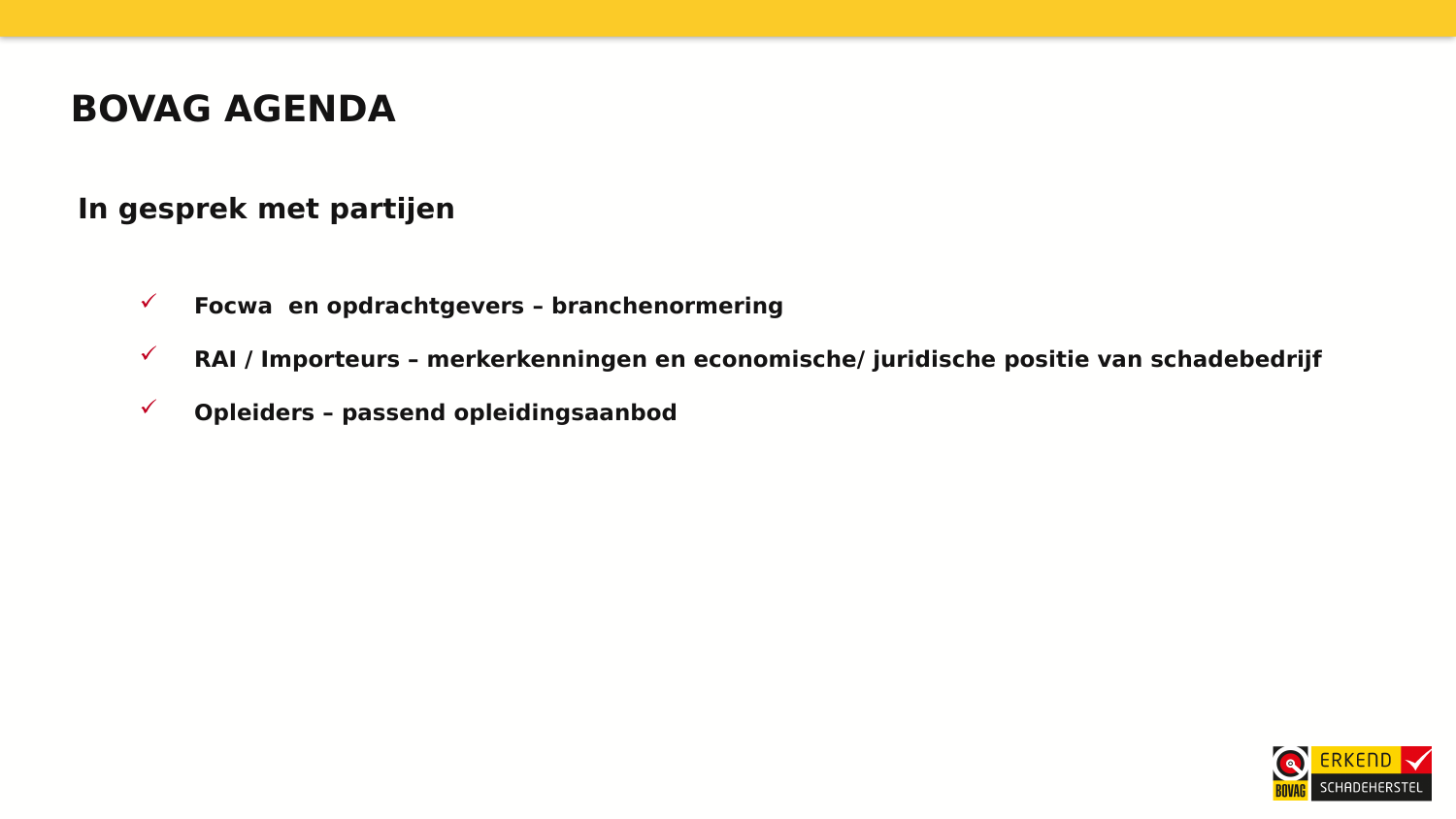

BOVAG Agenda

In gesprek met partijen

Focwa  en opdrachtgevers – branchenormering

RAI / Importeurs – merkerkenningen en economische/ juridische positie van schadebedrijf

Opleiders – passend opleidingsaanbod